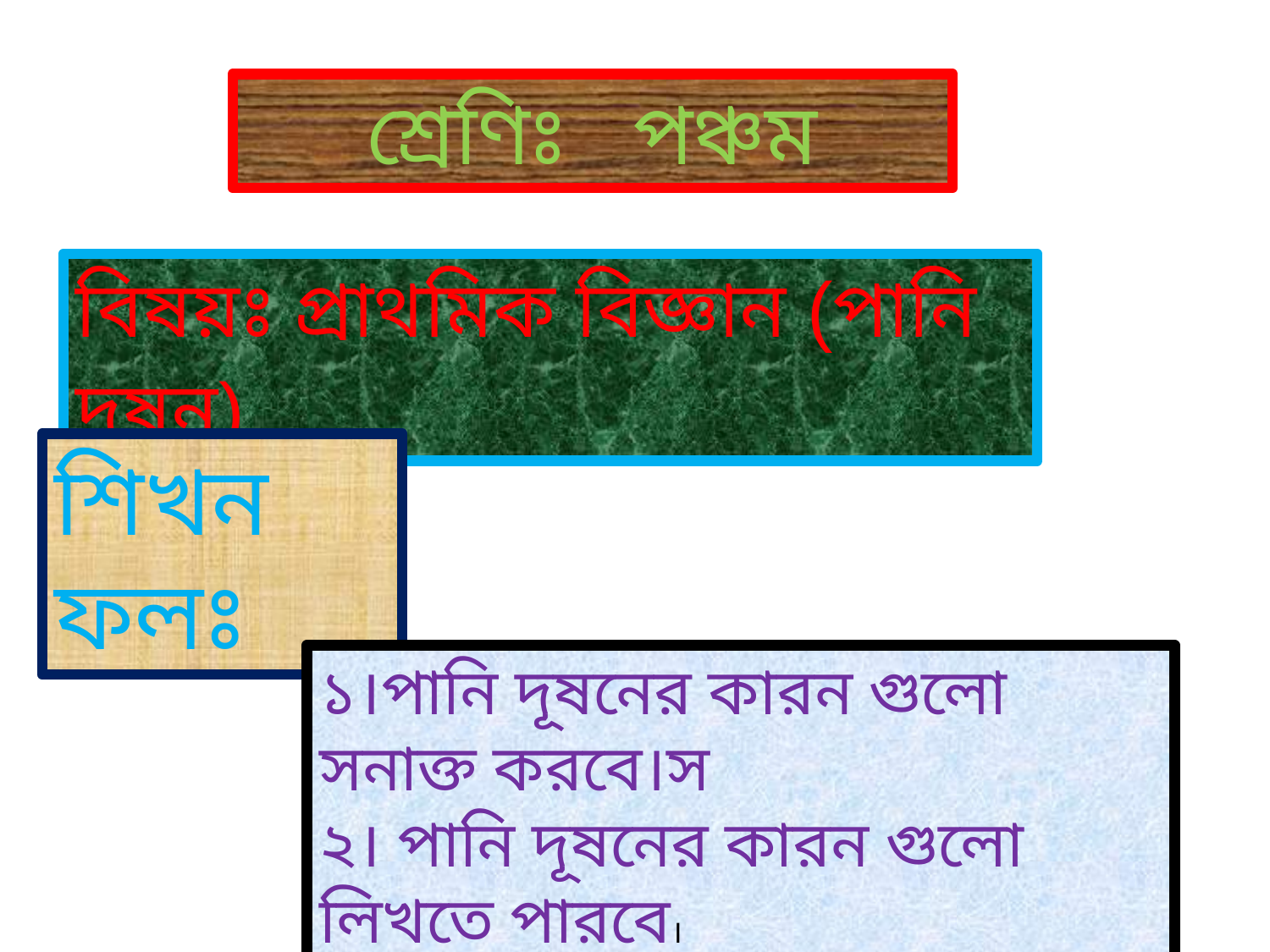

শ্রেণিঃ   পঞ্চম
বিষয়ঃ প্রাথমিক বিজ্ঞান (পানি দূষন)
শিখন ফলঃ
১।পানি দূষনের কারন গুলো সনাক্ত করবে।স
২। পানি দূষনের কারন গুলো লিখতে পারবে।